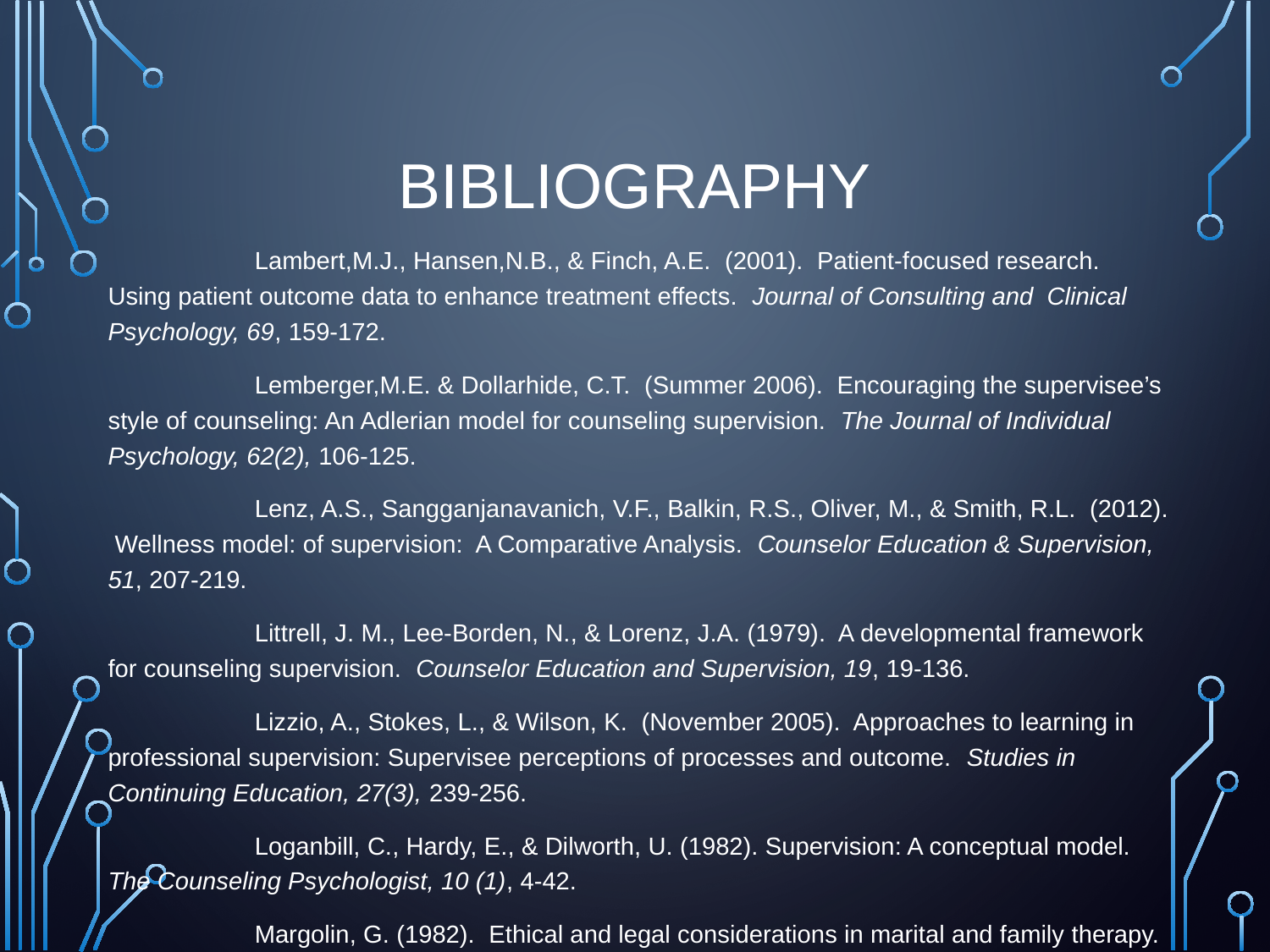

# Bibliography
                     Lambert,M.J., Hansen,N.B., & Finch, A.E.  (2001).  Patient-focused research.  Using patient outcome data to enhance treatment effects.  Journal of Consulting and  Clinical Psychology, 69, 159-172.
                     Lemberger,M.E. & Dollarhide, C.T.  (Summer 2006).  Encouraging the supervisee’s style of counseling: An Adlerian model for counseling supervision.  The Journal of Individual Psychology, 62(2), 106-125.
                     Lenz, A.S., Sangganjanavanich, V.F., Balkin, R.S., Oliver, M., & Smith, R.L.  (2012).  Wellness model: of supervision:  A Comparative Analysis.  Counselor Education & Supervision, 51, 207-219.
                     Littrell, J. M., Lee-Borden, N., & Lorenz, J.A. (1979).  A developmental framework for counseling supervision.  Counselor Education and Supervision, 19, 19-136.
                     Lizzio, A., Stokes, L., & Wilson, K.  (November 2005).  Approaches to learning in professional supervision: Supervisee perceptions of processes and outcome.  Studies in Continuing Education, 27(3), 239-256.
                     Loganbill, C., Hardy, E., & Dilworth, U. (1982). Supervision: A conceptual model.  The Counseling Psychologist, 10 (1), 4-42.
                     Margolin, G. (1982).  Ethical and legal considerations in marital and family therapy.  American Psychologist, 37, 788-801.
                     McMahon, M, & Simons,R.  (June 2004).  Supervision training for professional counselors: an exploratory study.  Counselor Education & Supervision, 43, 301-309.
                      Melnick, J., & Fall, M.  (Sept. 2008).  A Gestalt approach to group supervision.  Counselor Education & Supervision, 48, 48-60.